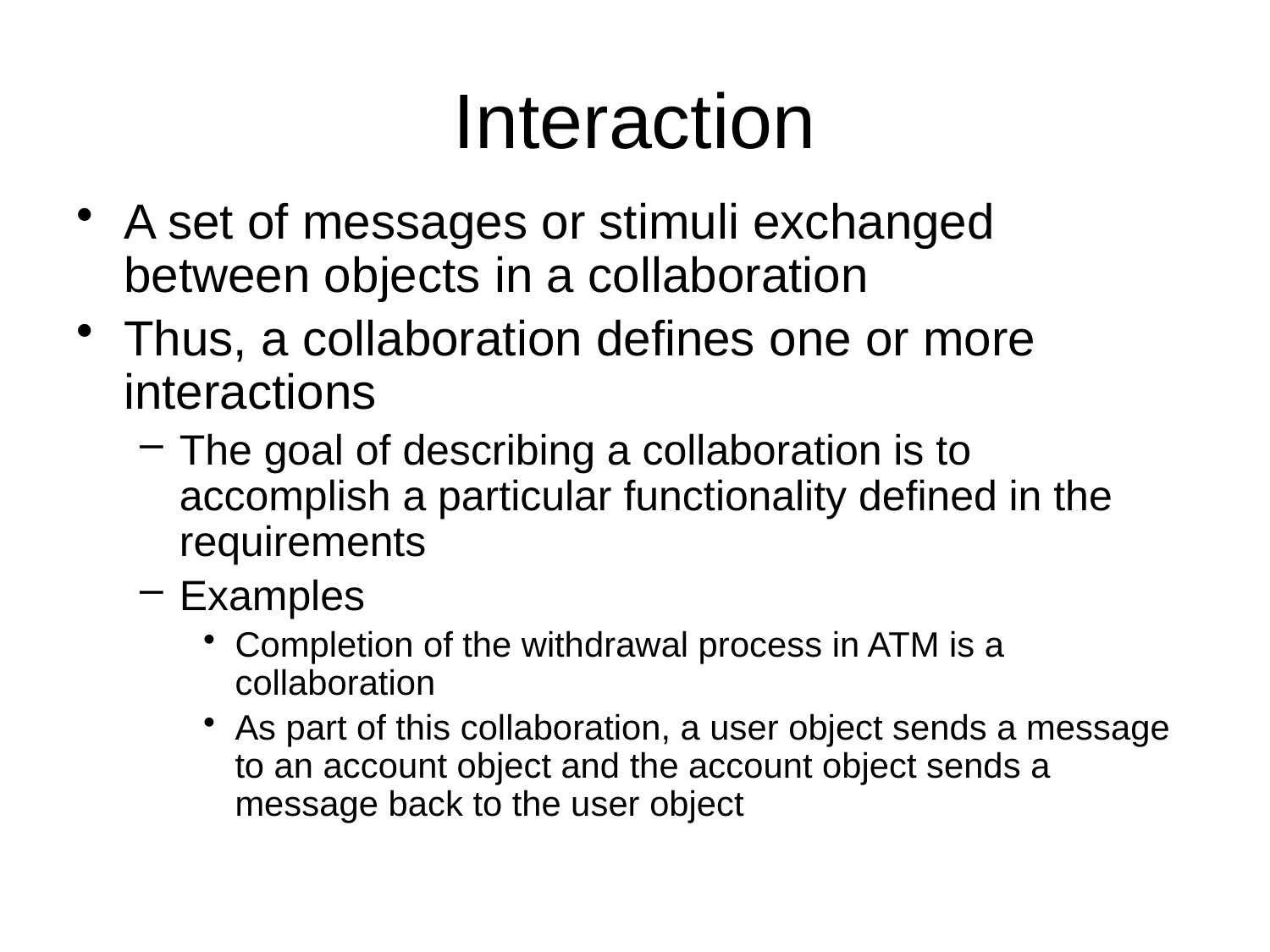

# Interaction
A set of messages or stimuli exchanged between objects in a collaboration
Thus, a collaboration defines one or more interactions
The goal of describing a collaboration is to accomplish a particular functionality defined in the requirements
Examples
Completion of the withdrawal process in ATM is a collaboration
As part of this collaboration, a user object sends a message to an account object and the account object sends a message back to the user object